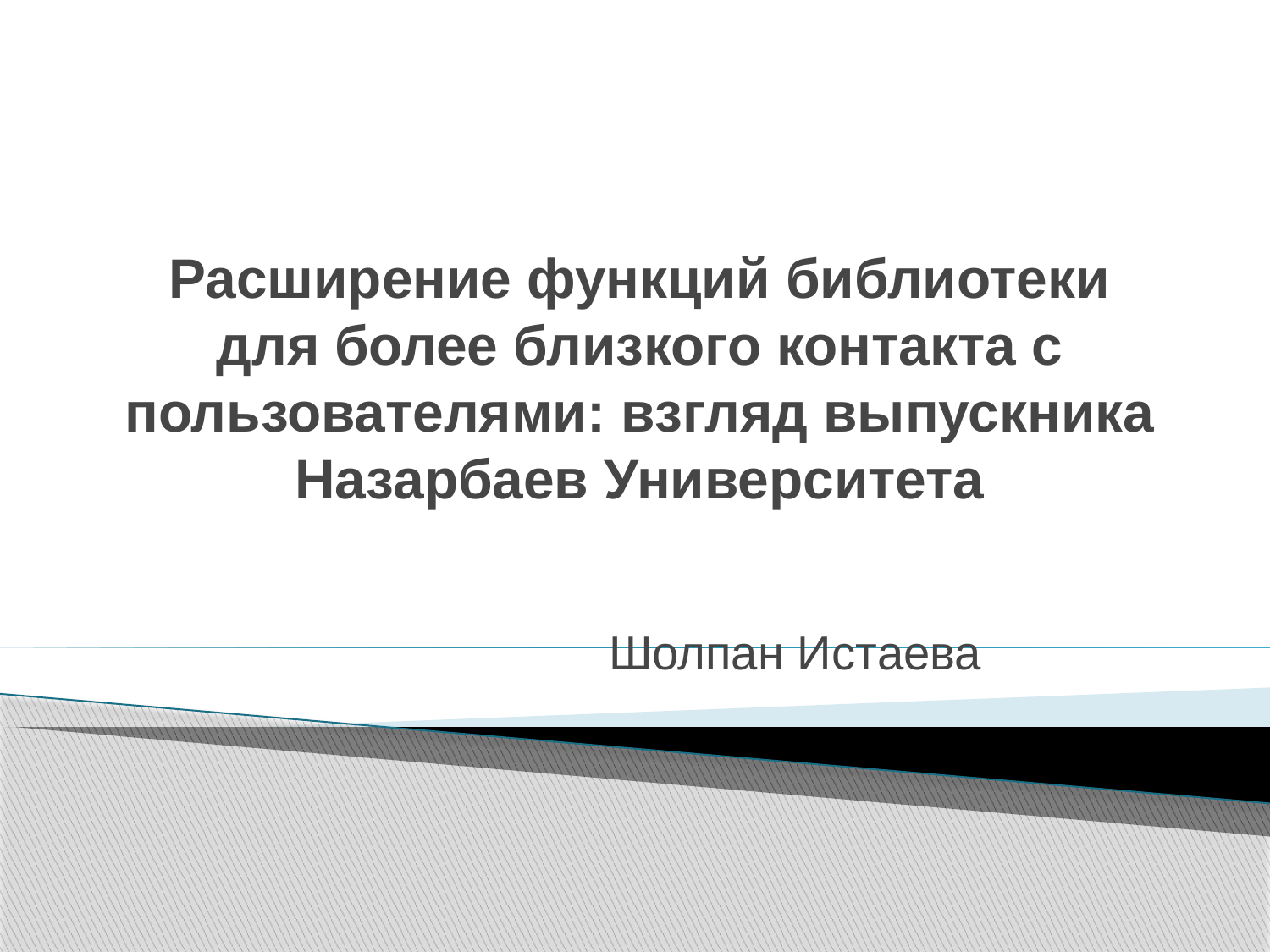

# Расширение функций библиотеки для более близкого контакта с пользователями: взгляд выпускника Назарбаев Университета
Шолпан Истаева